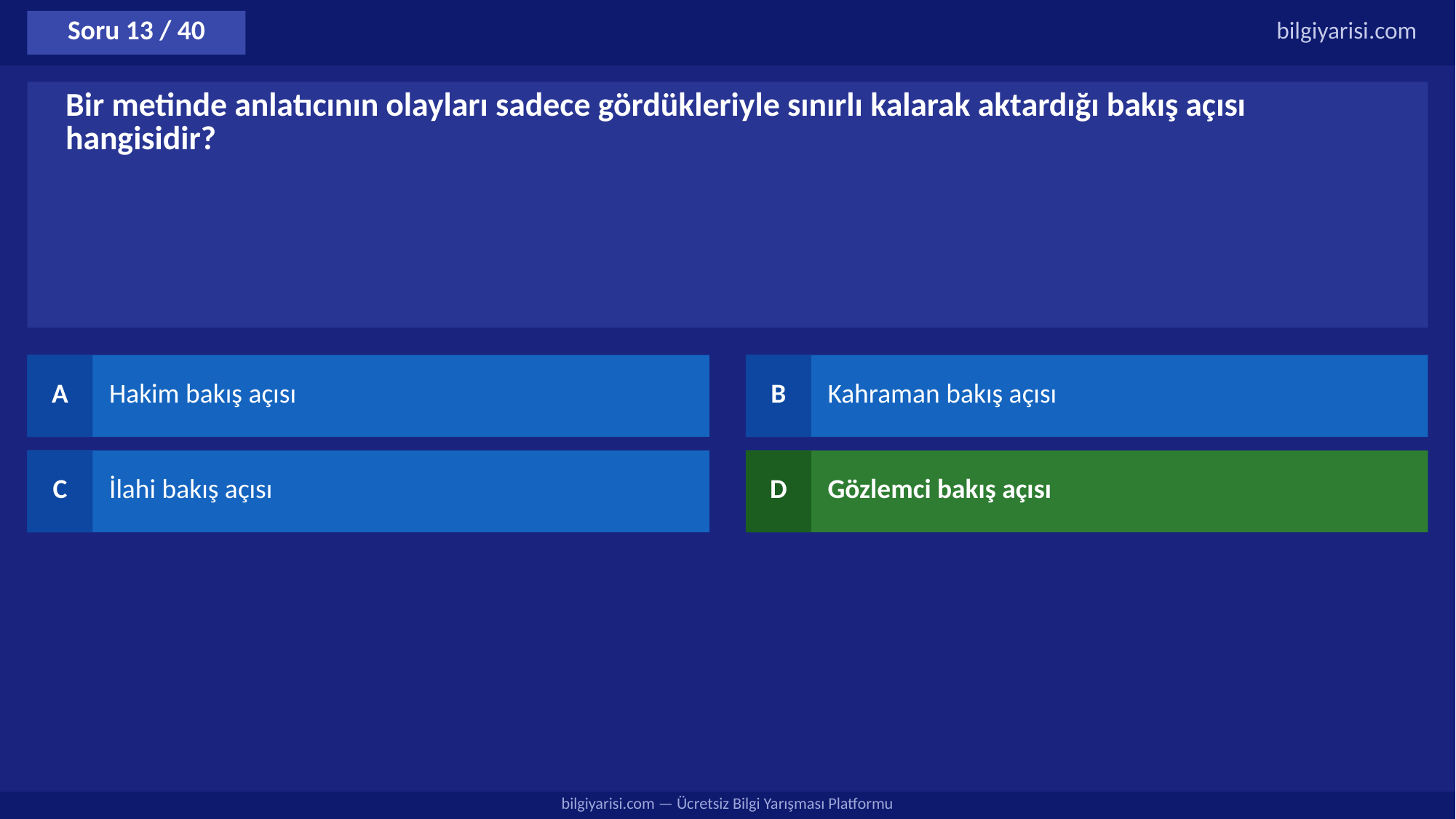

Soru 13 / 40
bilgiyarisi.com

Bir metinde anlatıcının olayları sadece gördükleriyle sınırlı kalarak aktardığı bakış açısı hangisidir?

A
Hakim bakış açısı

B
Kahraman bakış açısı

C
İlahi bakış açısı

D
Gözlemci bakış açısı
bilgiyarisi.com — Ücretsiz Bilgi Yarışması Platformu